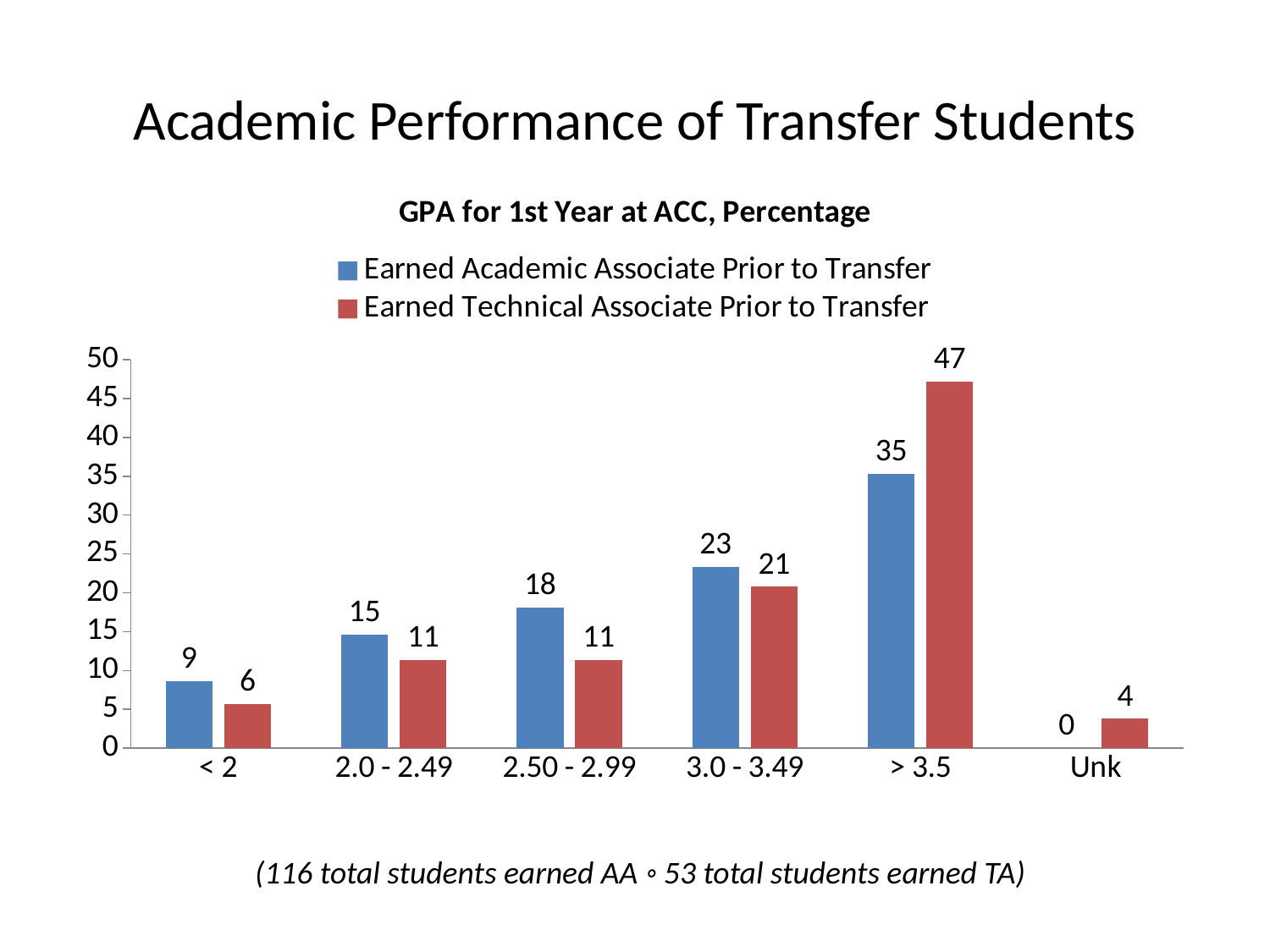

# Academic Performance of Transfer Students

### Chart: GPA for 1st Year at ACC, Percentage

| Category | Earned Academic Associate Prior to Transfer | Earned Technical Associate Prior to Transfer |
|---|---|---|
| < 2 | 8.620689655172415 | 5.660377358490567 |
| 2.0 - 2.49 | 14.655172413793101 | 11.320754716981133 |
| 2.50 - 2.99 | 18.103448275862068 | 11.320754716981133 |
| 3.0 - 3.49 | 23.275862068965516 | 20.754716981132077 |
| > 3.5 | 35.3448275862069 | 47.16981132075472 |
| Unk | 0.0 | 3.7735849056603774 |
(116 total students earned AA ◦ 53 total students earned TA)